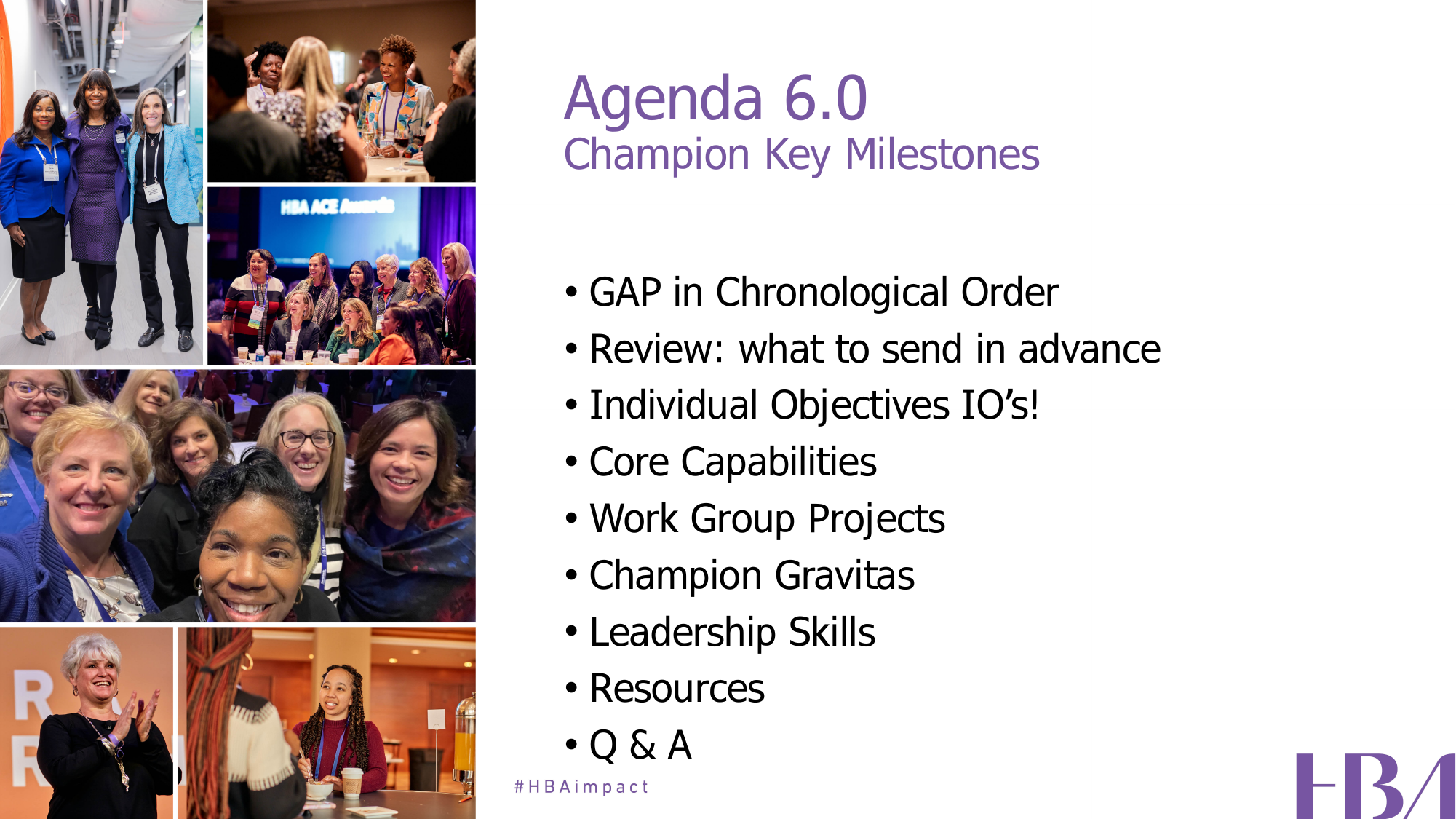

# Agenda 6.0 Champion Key Milestones
GAP in Chronological Order
Review: what to send in advance
Individual Objectives IO’s!
Core Capabilities
Work Group Projects
Champion Gravitas
Leadership Skills
Resources
Q & A